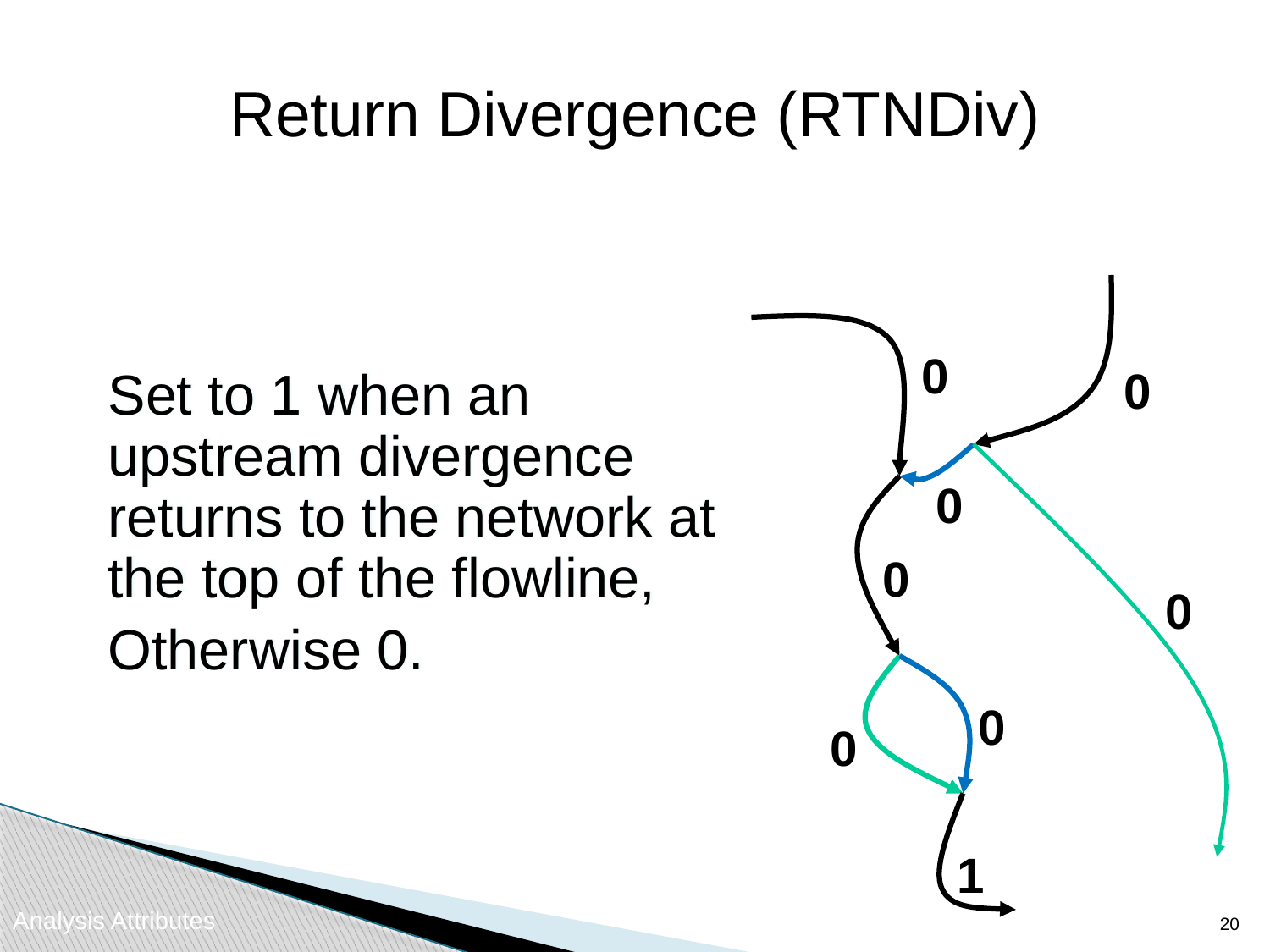

Return Divergence (RTNDiv)

0
0
Set to 1 when an upstream divergence returns to the network at the top of the flowline,
Otherwise 0.

0

0
0

0
0

1
20
Analysis Attributes